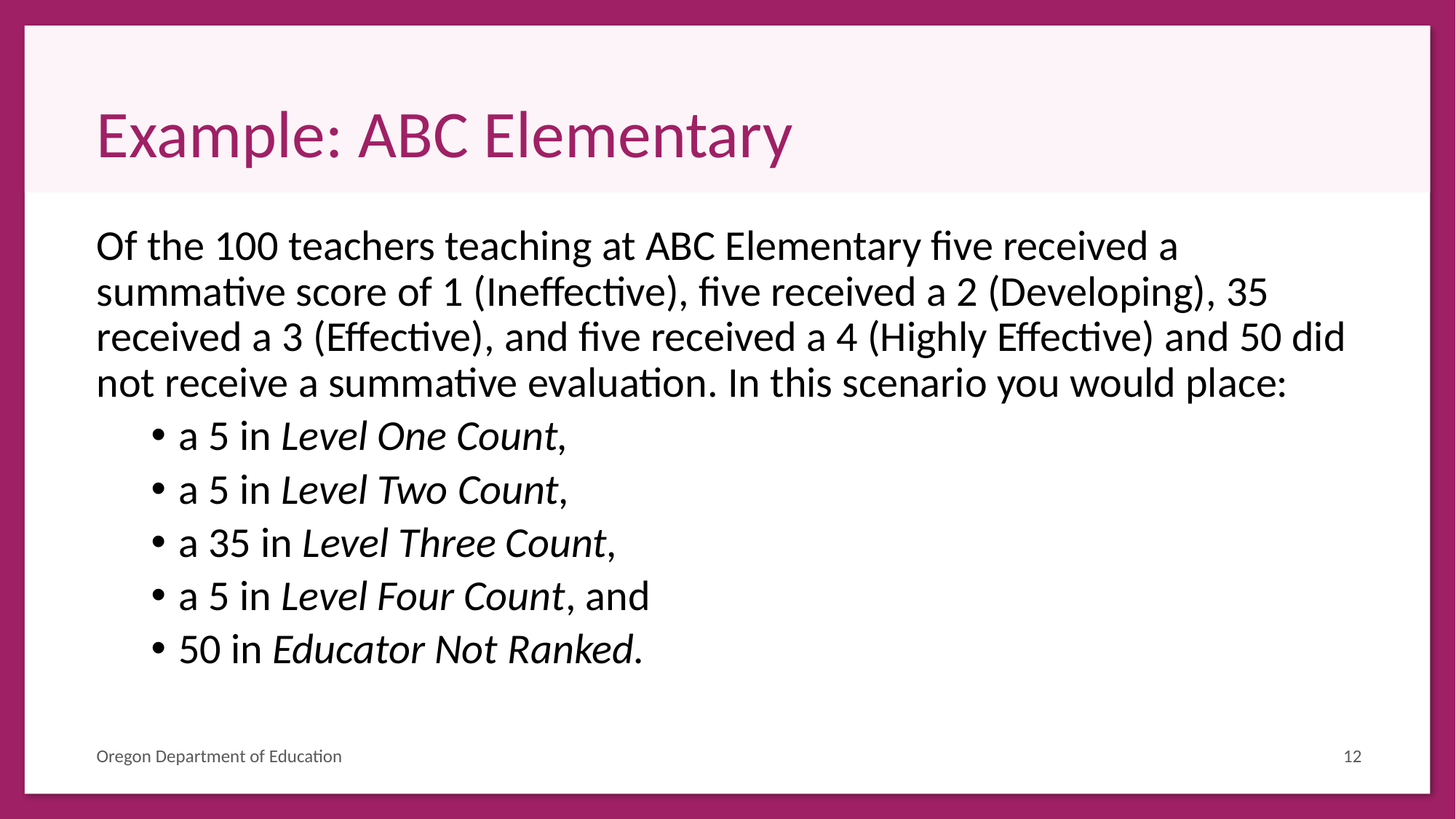

# Example: ABC Elementary
Of the 100 teachers teaching at ABC Elementary five received a summative score of 1 (Ineffective), five received a 2 (Developing), 35 received a 3 (Effective), and five received a 4 (Highly Effective) and 50 did not receive a summative evaluation. In this scenario you would place:
a 5 in Level One Count,
a 5 in Level Two Count,
a 35 in Level Three Count,
a 5 in Level Four Count, and
50 in Educator Not Ranked.

Oregon Department of Education
12